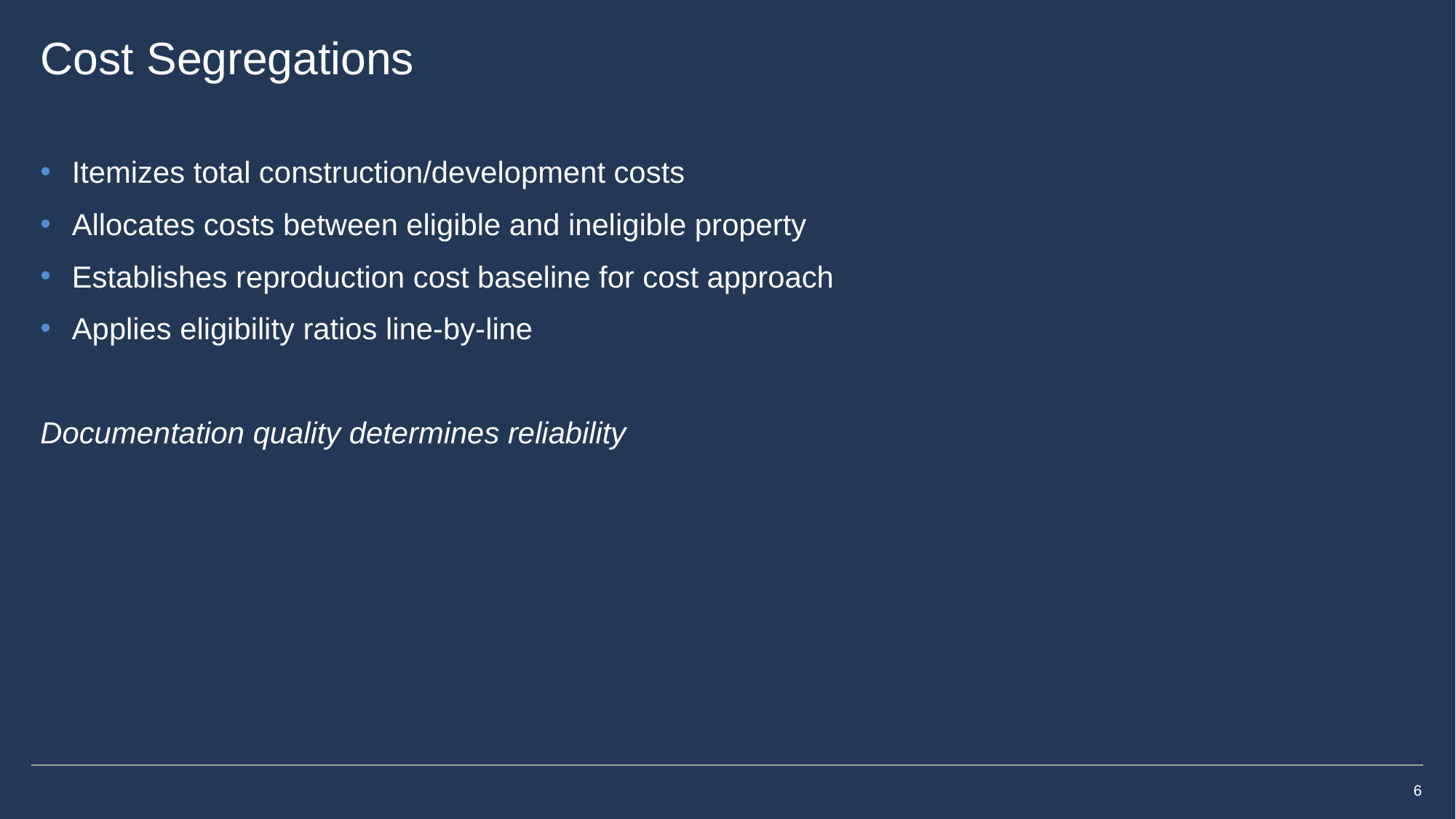

# Cost Segregations
Itemizes total construction/development costs
Allocates costs between eligible and ineligible property
Establishes reproduction cost baseline for cost approach
Applies eligibility ratios line-by-line

Documentation quality determines reliability

6